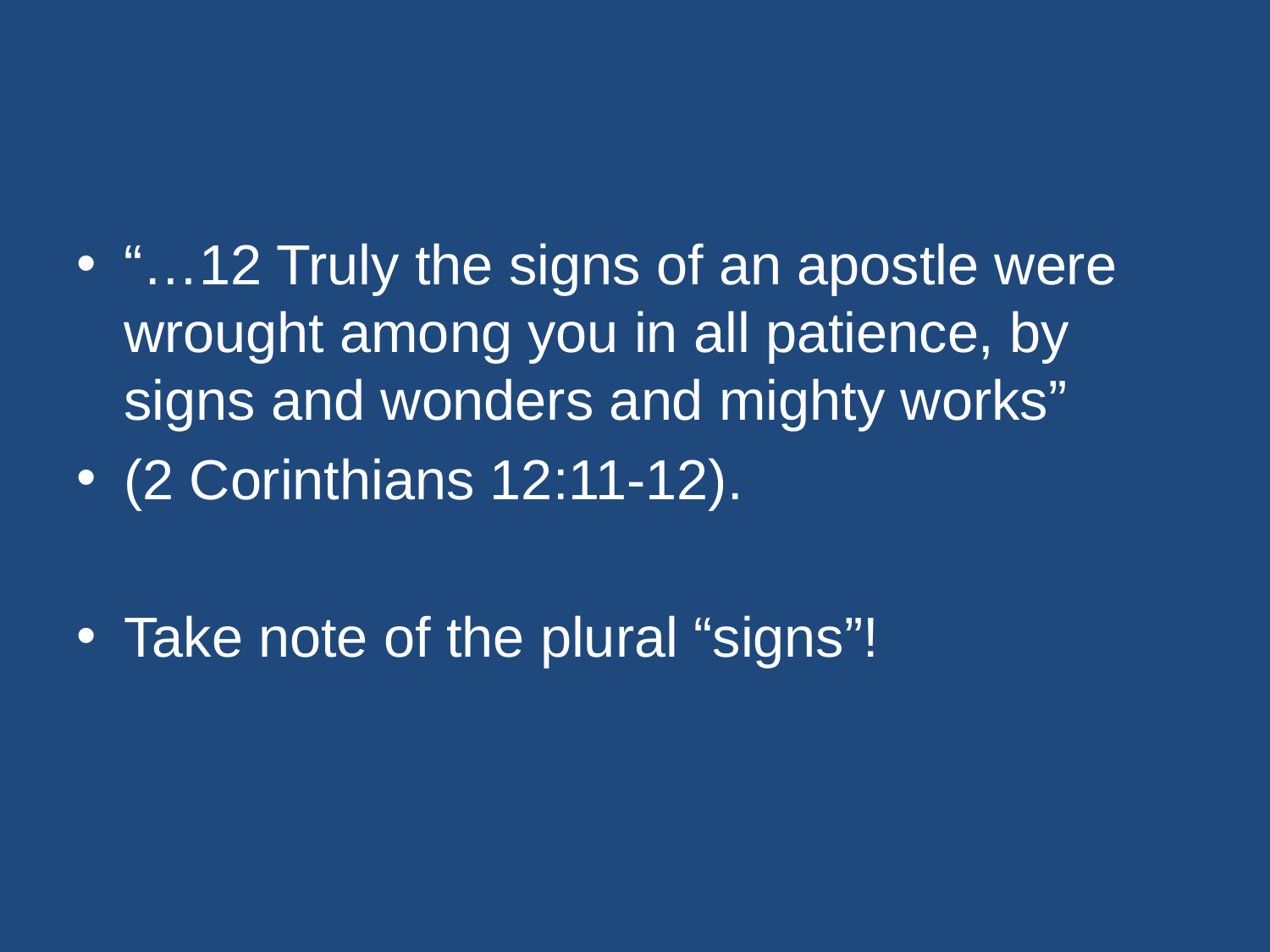

#
“…12 Truly the signs of an apostle were wrought among you in all patience, by signs and wonders and mighty works”
(2 Corinthians 12:11-12).

Take note of the plural “signs”!